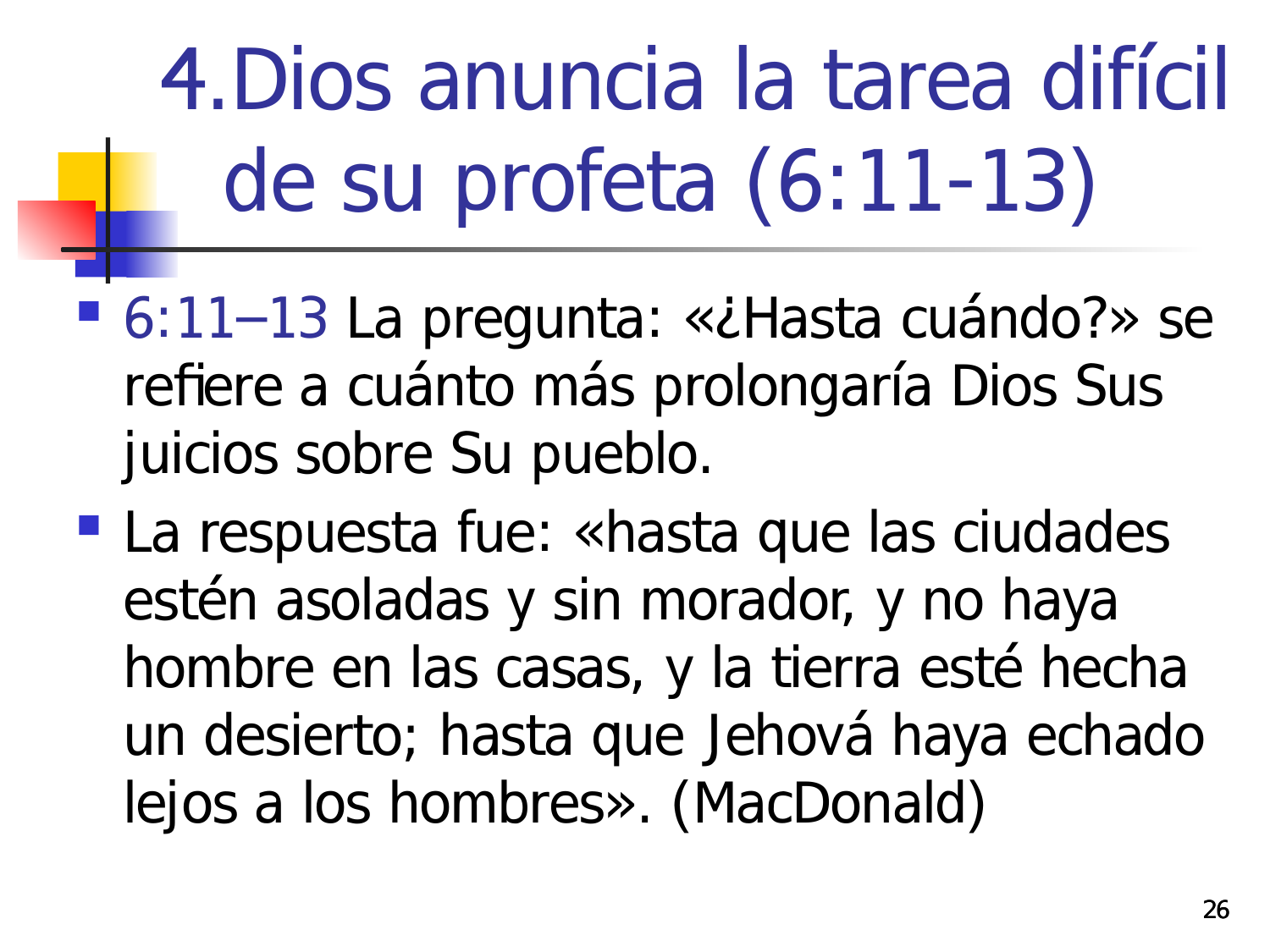

# Dios anuncia la tarea difícil de su profeta (6:11-13)
6:11–13 La pregunta: «¿Hasta cuándo?» se refiere a cuánto más prolongaría Dios Sus juicios sobre Su pueblo.
La respuesta fue: «hasta que las ciudades estén asoladas y sin morador, y no haya hombre en las casas, y la tierra esté hecha un desierto; hasta que Jehová haya echado lejos a los hombres». (MacDonald)

26
26